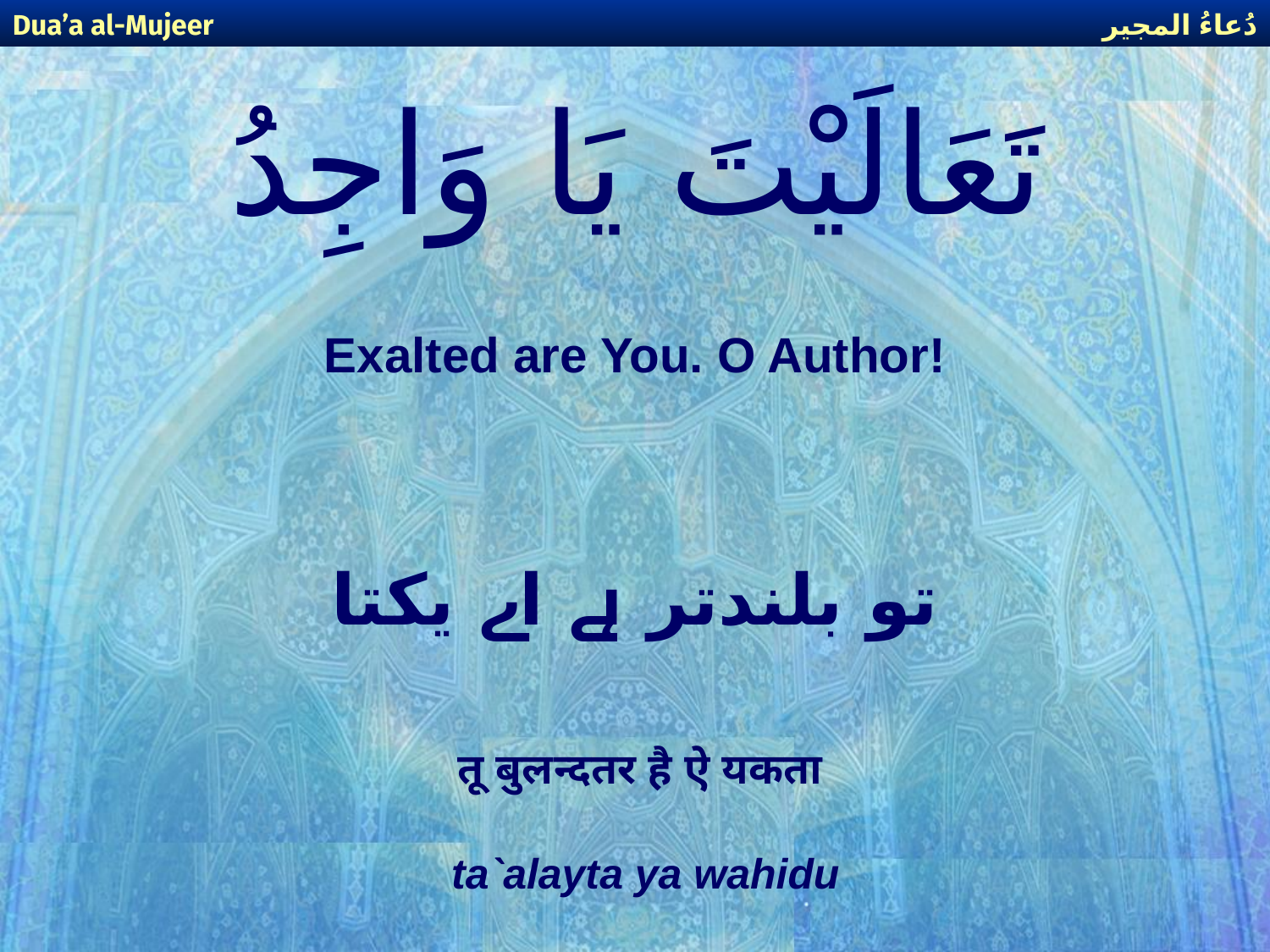

دُعاءُ المجير
Dua’a al-Mujeer
# تَعَالَيْتَ يَا وَاجِدُ
Exalted are You. O Author!
تو بلندتر ہے اے یکتا
तू बुलन्दतर है ऐ यकता
ta`alayta ya wahidu